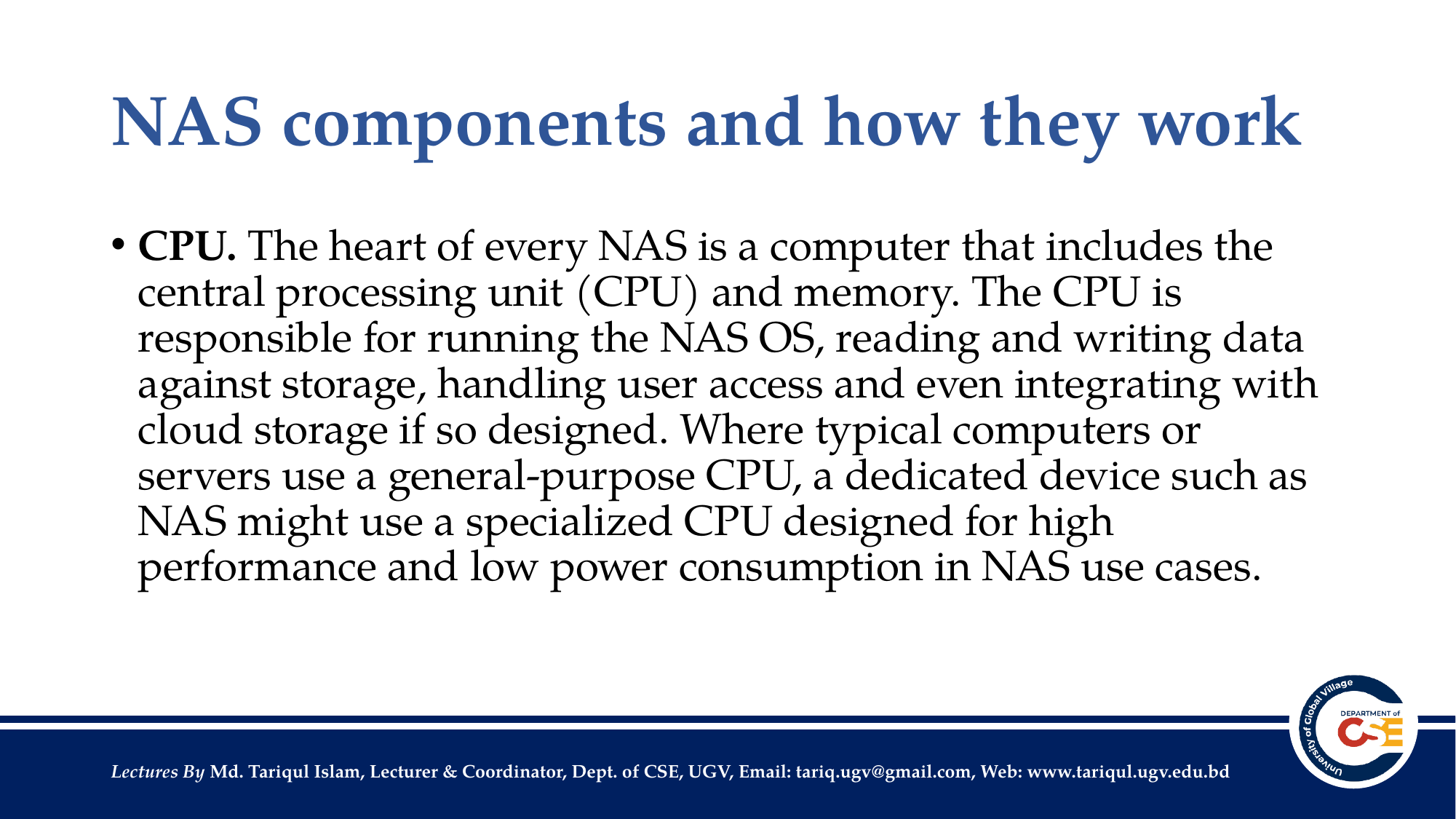

# NAS components and how they work
CPU. The heart of every NAS is a computer that includes the central processing unit (CPU) and memory. The CPU is responsible for running the NAS OS, reading and writing data against storage, handling user access and even integrating with cloud storage if so designed. Where typical computers or servers use a general-purpose CPU, a dedicated device such as NAS might use a specialized CPU designed for high performance and low power consumption in NAS use cases.